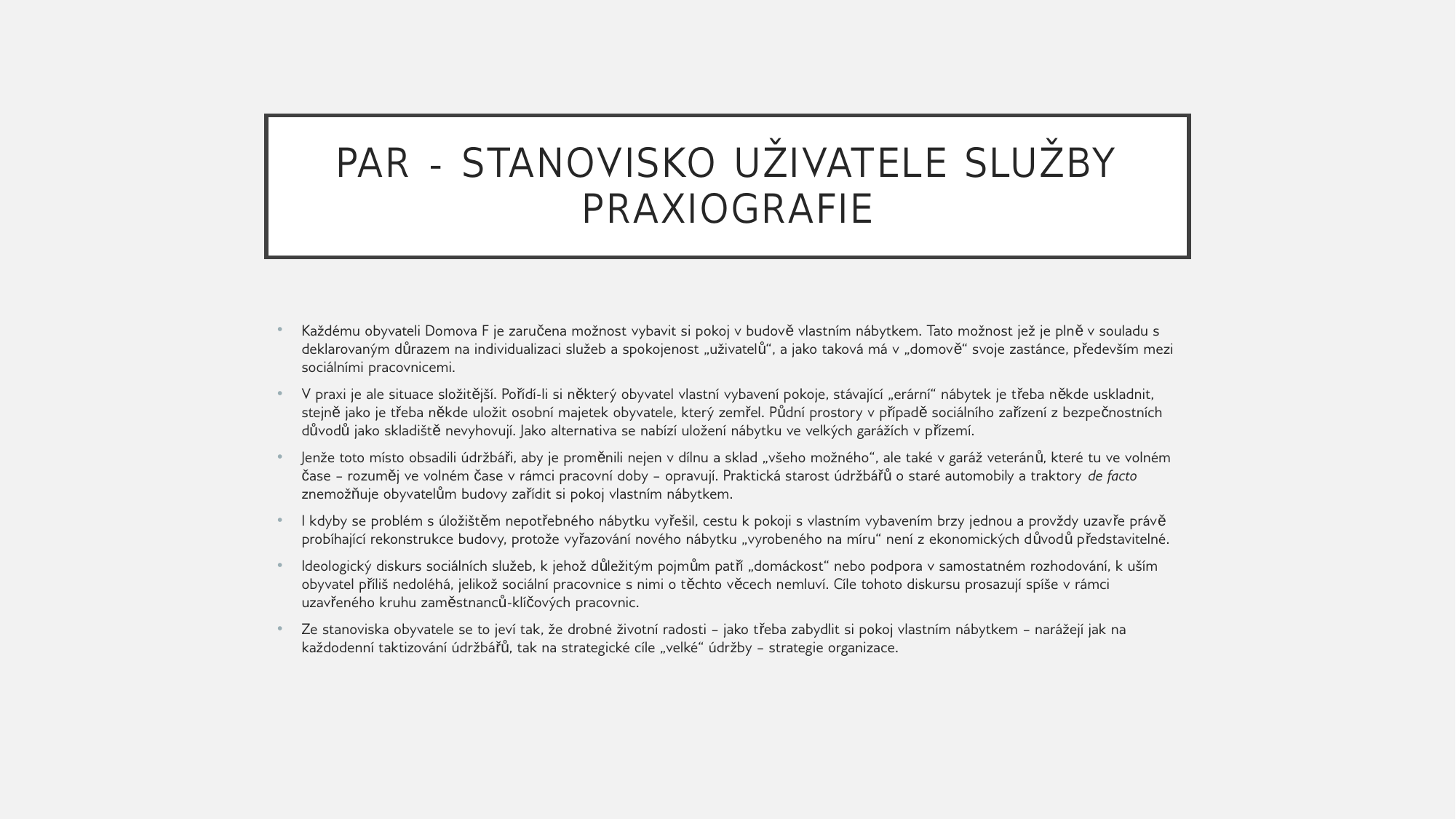

# PAR - Stanovisko uživatele služby Praxiografie
Každému obyvateli Domova F je zaručena možnost vybavit si pokoj v budově vlastním nábytkem. Tato možnost jež je plně v souladu s deklarovaným důrazem na individualizaci služeb a spokojenost „uživatelů“, a jako taková má v „domově“ svoje zastánce, především mezi sociálními pracovnicemi.
V praxi je ale situace složitější. Pořídí-li si některý obyvatel vlastní vybavení pokoje, stávající „erární“ nábytek je třeba někde uskladnit, stejně jako je třeba někde uložit osobní majetek obyvatele, který zemřel. Půdní prostory v případě sociálního zařízení z bezpečnostních důvodů jako skladiště nevyhovují. Jako alternativa se nabízí uložení nábytku ve velkých garážích v přízemí.
Jenže toto místo obsadili údržbáři, aby je proměnili nejen v dílnu a sklad „všeho možného“, ale také v garáž veteránů, které tu ve volném čase – rozuměj ve volném čase v rámci pracovní doby – opravují. Praktická starost údržbářů o staré automobily a traktory de facto znemožňuje obyvatelům budovy zařídit si pokoj vlastním nábytkem.
I kdyby se problém s úložištěm nepotřebného nábytku vyřešil, cestu k pokoji s vlastním vybavením brzy jednou a provždy uzavře právě probíhající rekonstrukce budovy, protože vyřazování nového nábytku „vyrobeného na míru“ není z ekonomických důvodů představitelné.
Ideologický diskurs sociálních služeb, k jehož důležitým pojmům patří „domáckost“ nebo podpora v samostatném rozhodování, k uším obyvatel příliš nedoléhá, jelikož sociální pracovnice s nimi o těchto věcech nemluví. Cíle tohoto diskursu prosazují spíše v rámci uzavřeného kruhu zaměstnanců-klíčových pracovnic.
Ze stanoviska obyvatele se to jeví tak, že drobné životní radosti – jako třeba zabydlit si pokoj vlastním nábytkem – narážejí jak na každodenní taktizování údržbářů, tak na strategické cíle „velké“ údržby – strategie organizace.